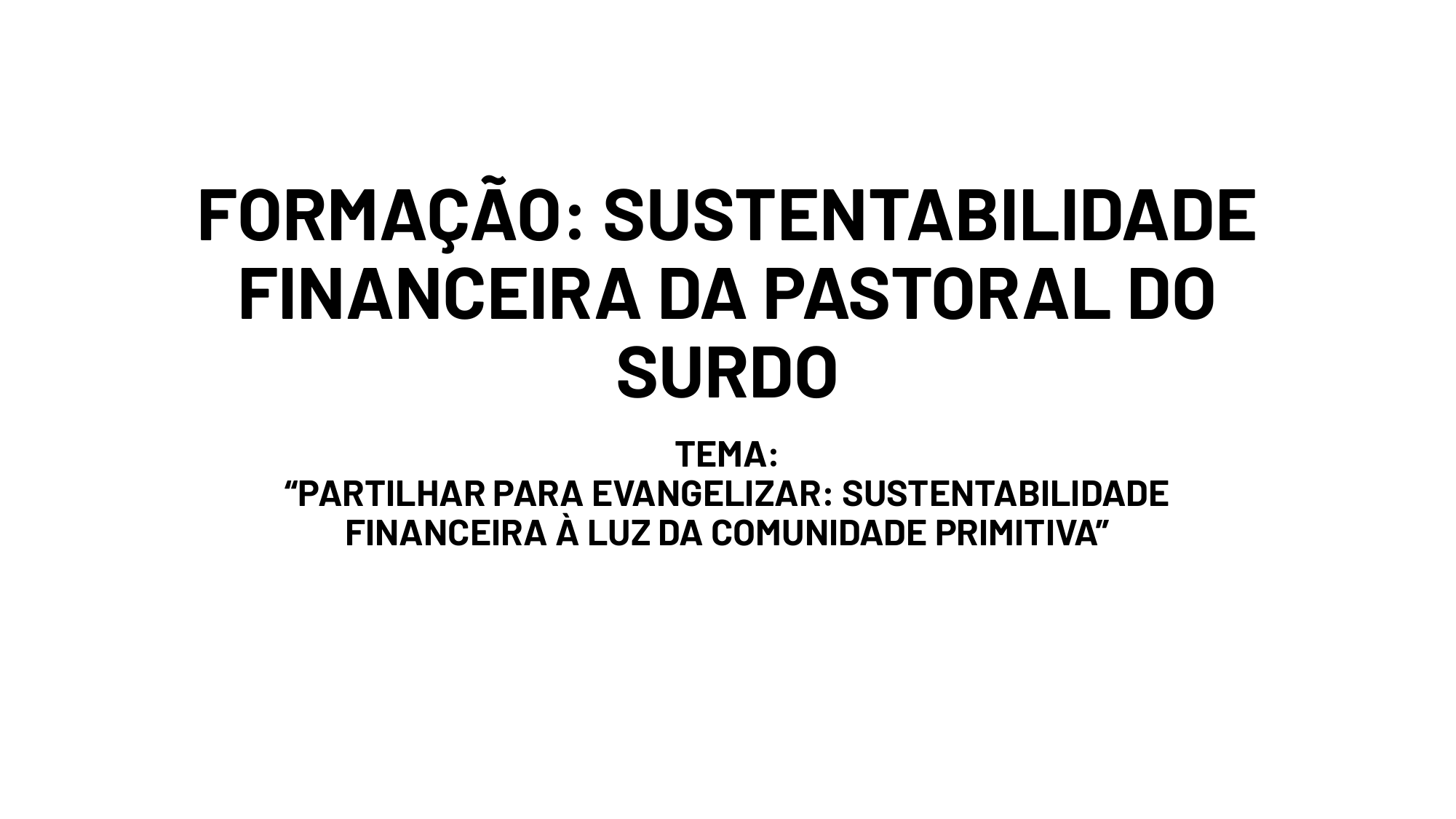

# FORMAÇÃO: SUSTENTABILIDADE FINANCEIRA DA PASTORAL DO SURDO
TEMA:
“PARTILHAR PARA EVANGELIZAR: SUSTENTABILIDADE FINANCEIRA À LUZ DA COMUNIDADE PRIMITIVA”